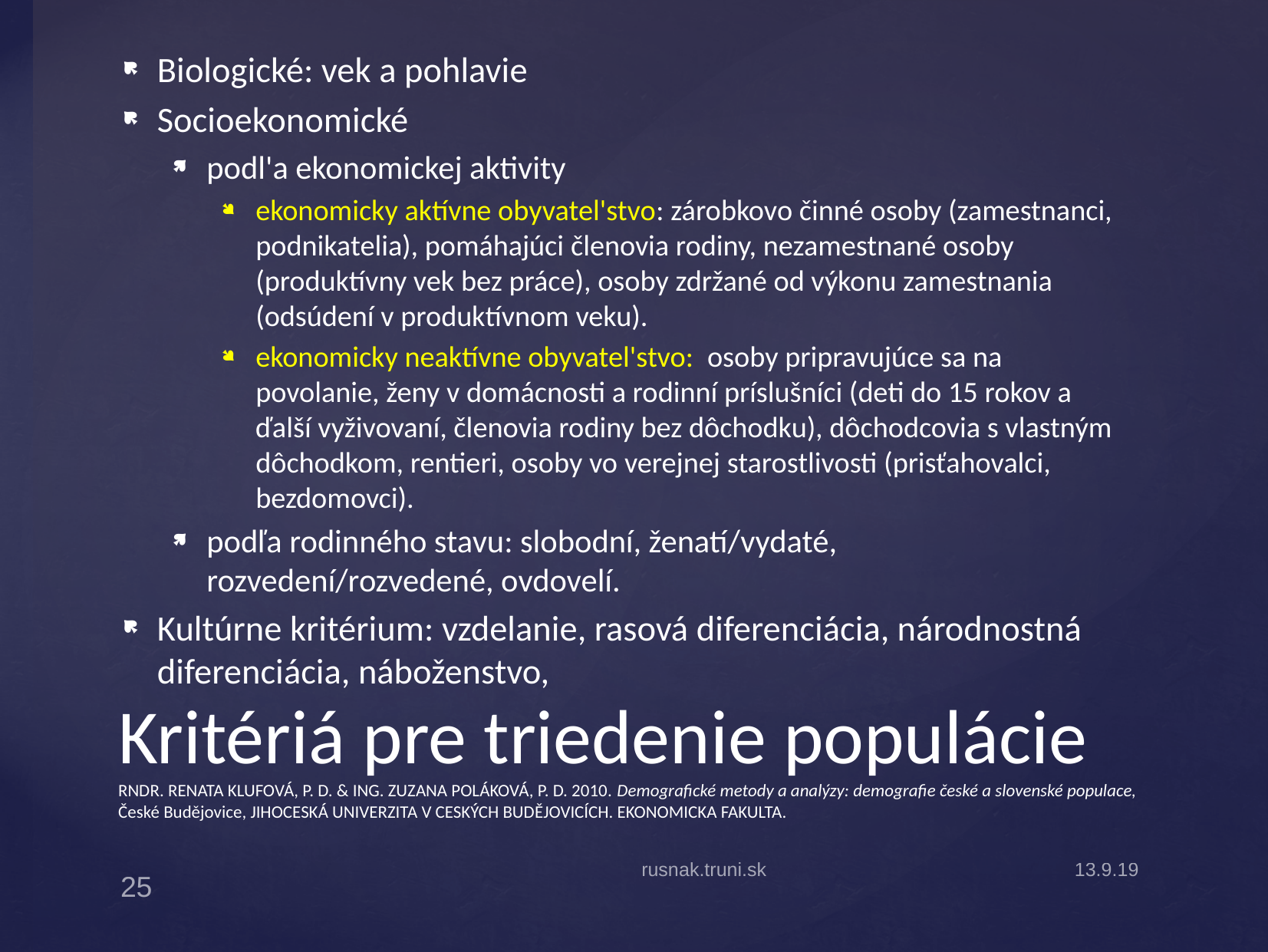

Biologické: vek a pohlavie
Socioekonomické
podl'a ekonomickej aktivity
ekonomicky aktívne obyvatel'stvo: zárobkovo činné osoby (zamestnanci, podnikatelia), pomáhajúci členovia rodiny, nezamestnané osoby (produktívny vek bez práce), osoby zdržané od výkonu zamestnania (odsúdení v produktívnom veku).
ekonomicky neaktívne obyvatel'stvo:  osoby pripravujúce sa na povolanie, ženy v domácnosti a rodinní príslušníci (deti do 15 rokov a ďalší vyživovaní, členovia rodiny bez dôchodku), dôchodcovia s vlastným dôchodkom, rentieri, osoby vo verejnej starostlivosti (prisťahovalci, bezdomovci).
podľa rodinného stavu: slobodní, ženatí/vydaté, rozvedení/rozvedené, ovdovelí.
Kultúrne kritérium: vzdelanie, rasová diferenciácia, národnostná diferenciácia, náboženstvo,
# Kritériá pre triedenie populácie RNDR. RENATA KLUFOVÁ, P. D. & ING. ZUZANA POLÁKOVÁ, P. D. 2010. Demografické metody a analýzy: demografie české a slovenské populace, České Budějovice, JIHOCESKÁ UNIVERZITA V CESKÝCH BUDĚJOVICÍCH. EKONOMICKA FAKULTA.
rusnak.truni.sk
13.9.19
25